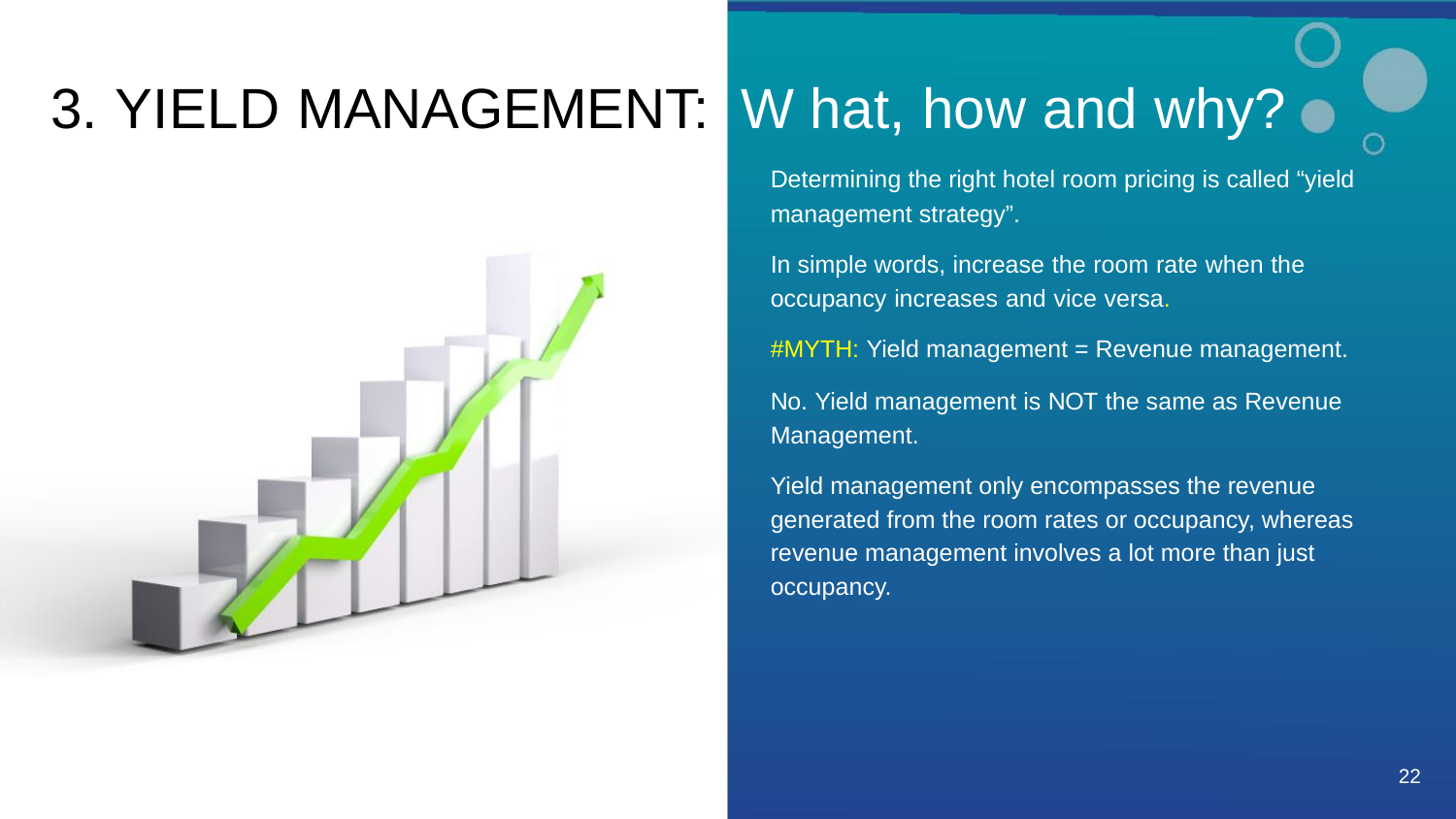

3. YIELD MANAGEMENT: W hat, how and why?
Determining the right hotel room pricing is called “yield
management strategy”.
In simple words, increase the room rate when the
occupancy increases and vice versa.
#MYTH: Yield management = Revenue management.
No. Yield management is NOT the same as Revenue
Management.
Yield management only encompasses the revenue
generated from the room rates or occupancy, whereas
revenue management involves a lot more than just
occupancy.
22